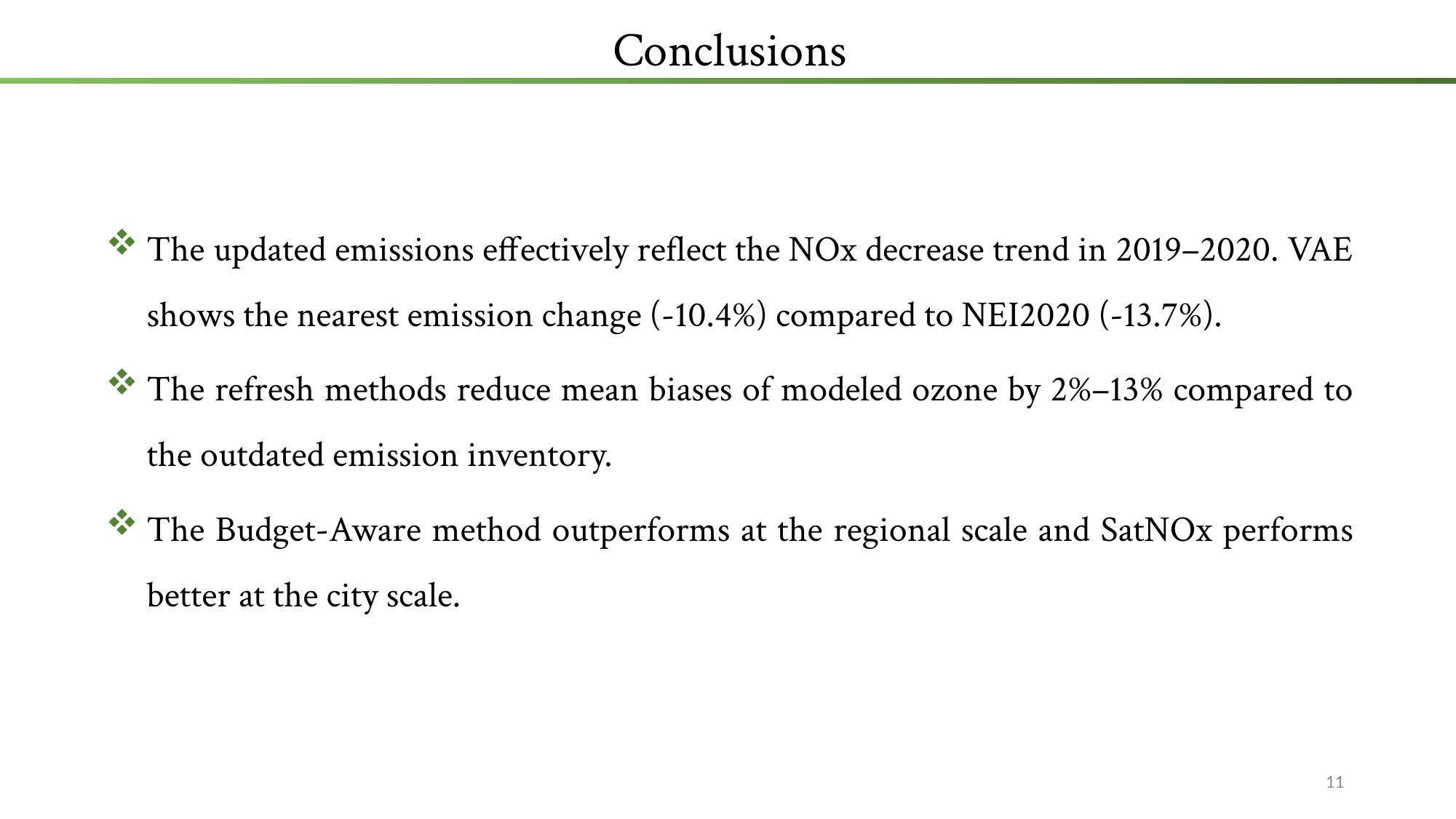

Conclusions

The updated emissions effectively reflect the NOx decrease trend in 2019–2020. VAE shows the nearest emission change (-10.4%) compared to NEI2020 (-13.7%).
The refresh methods reduce mean biases of modeled ozone by 2%–13% compared to the outdated emission inventory.
The Budget-Aware method outperforms at the regional scale and SatNOx performs better at the city scale.
11